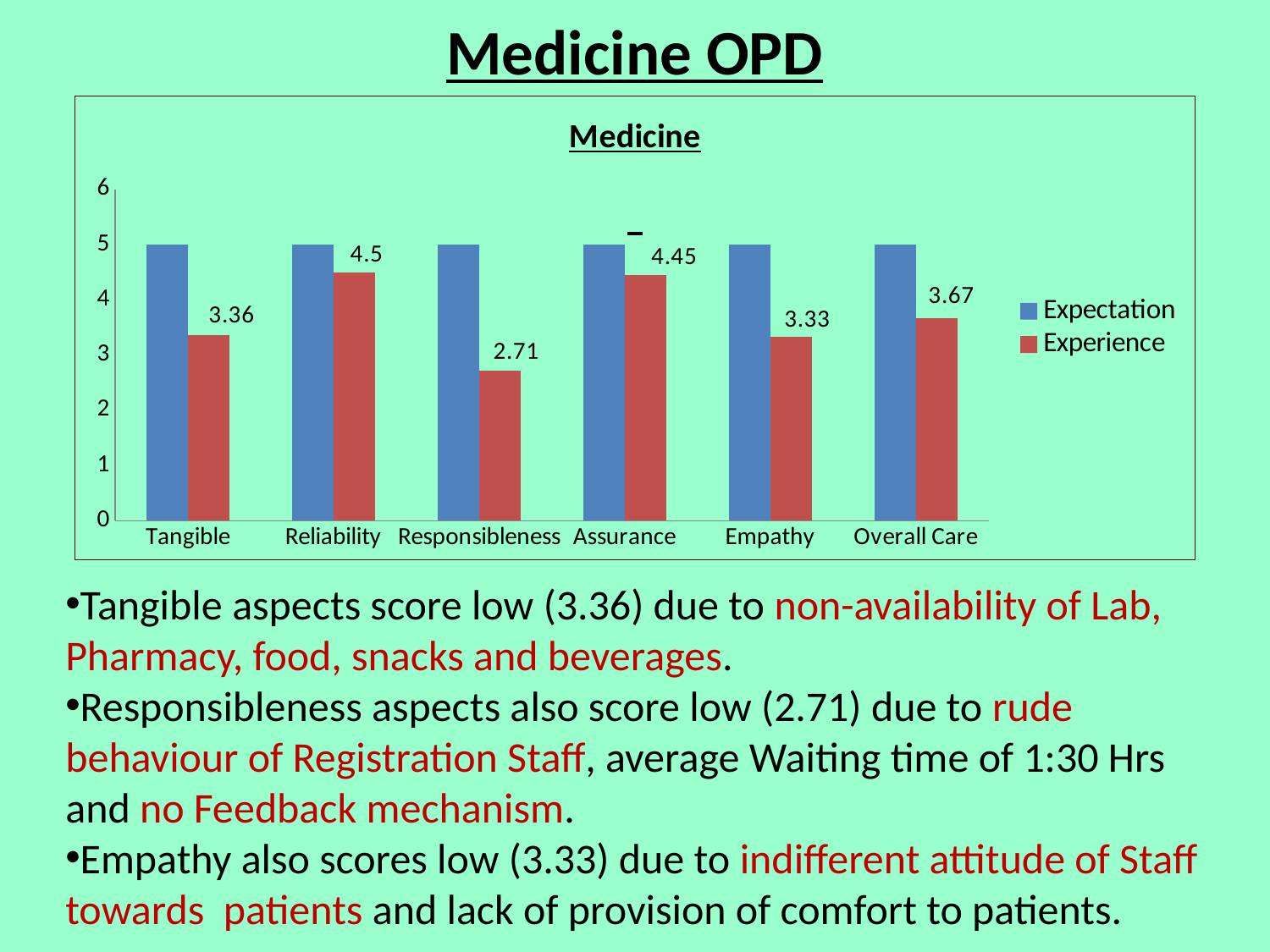

# Medicine OPD

### Chart: Medicine

| Category | Expectation | Experience |
|---|---|---|
| Tangible | 5.0 | 3.36 |
| Reliability | 5.0 | 4.5 |
| Responsibleness | 5.0 | 2.71 |
| Assurance | 5.0 | 4.45 |
| Empathy | 5.0 | 3.3299999999999987 |
| Overall Care | 5.0 | 3.67 |
Tangible aspects score low (3.36) due to non-availability of Lab, Pharmacy, food, snacks and beverages.
Responsibleness aspects also score low (2.71) due to rude behaviour of Registration Staff, average Waiting time of 1:30 Hrs and no Feedback mechanism.
Empathy also scores low (3.33) due to indifferent attitude of Staff towards  patients and lack of provision of comfort to patients.